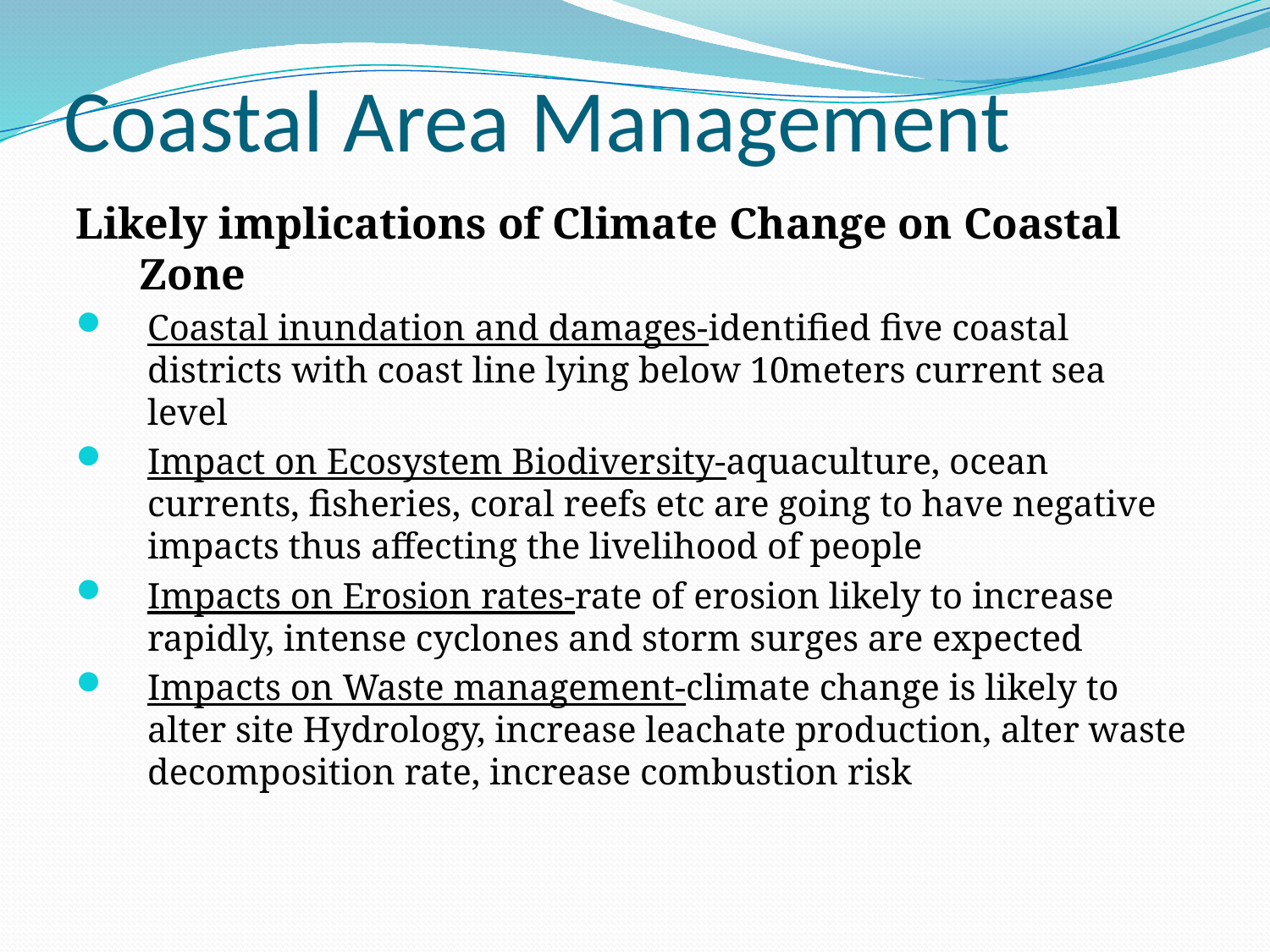

# Coastal Area Management
Likely implications of Climate Change on Coastal Zone
Coastal inundation and damages-identified five coastal districts with coast line lying below 10meters current sea level
Impact on Ecosystem Biodiversity-aquaculture, ocean currents, fisheries, coral reefs etc are going to have negative impacts thus affecting the livelihood of people
Impacts on Erosion rates-rate of erosion likely to increase rapidly, intense cyclones and storm surges are expected
Impacts on Waste management-climate change is likely to alter site Hydrology, increase leachate production, alter waste decomposition rate, increase combustion risk